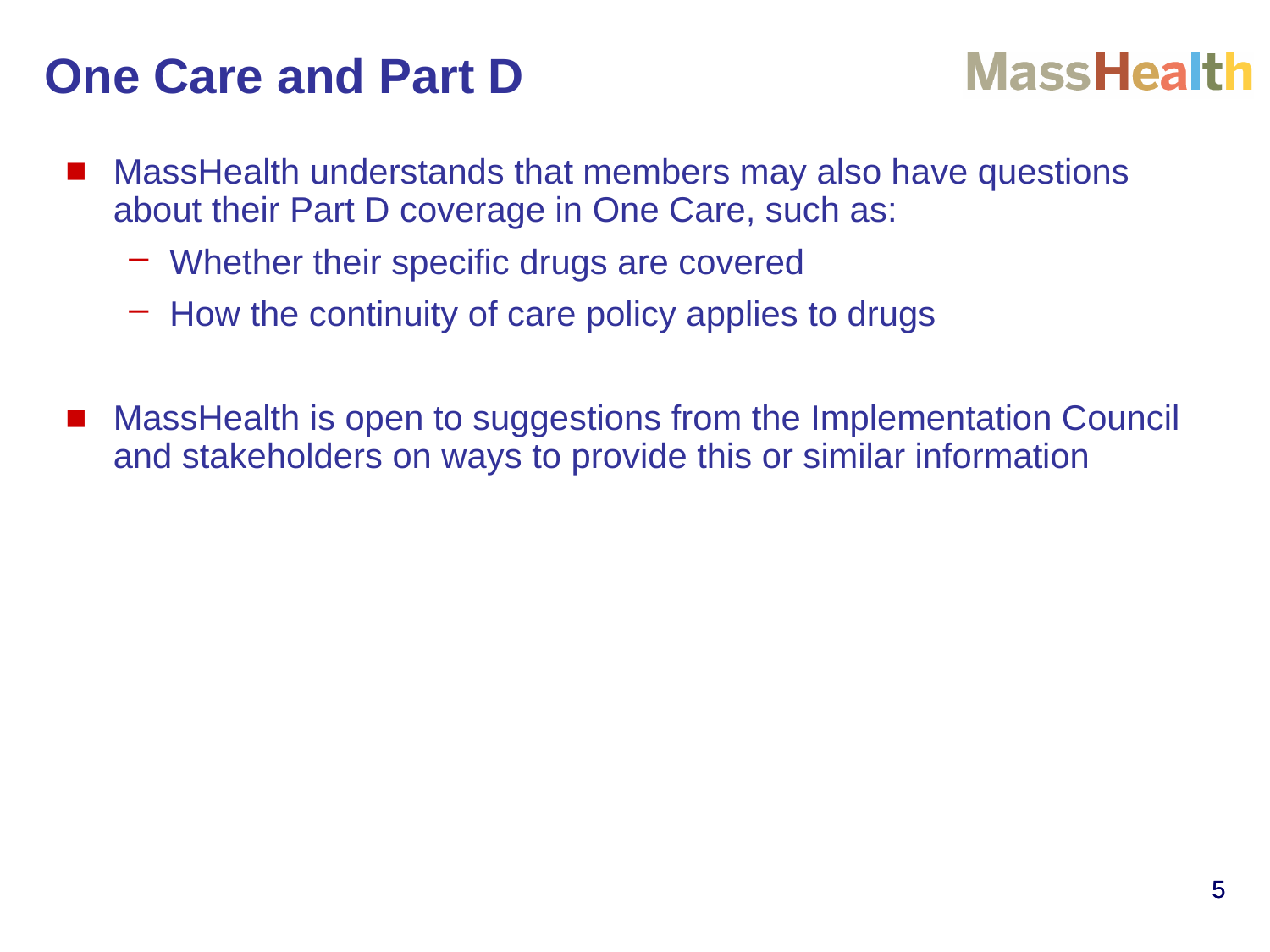

One Care and Part D
MassHealth understands that members may also have questions about their Part D coverage in One Care, such as:
Whether their specific drugs are covered
How the continuity of care policy applies to drugs

MassHealth is open to suggestions from the Implementation Council and stakeholders on ways to provide this or similar information
5
5